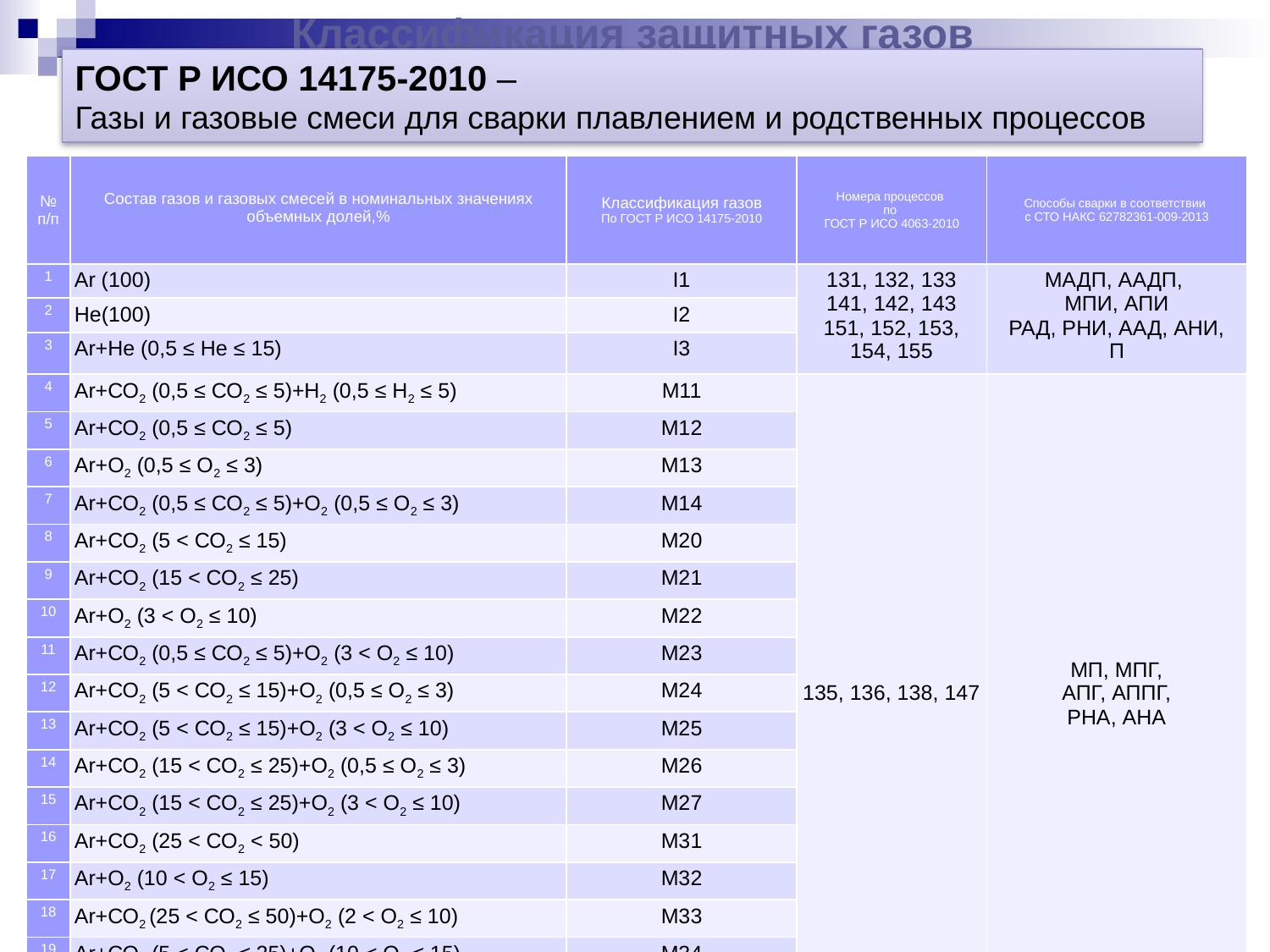

Классификация защитных газов
ГОСТ Р ИСО 14175-2010 –
Газы и газовые смеси для сварки плавлением и родственных процессов
| № п/п | Состав газов и газовых смесей в номинальных значениях объемных долей,% | Классификация газов По ГОСТ Р ИСО 14175-2010 | Номера процессов по ГОСТ Р ИСО 4063-2010 | Способы сварки в соответствии с СТО НАКС 62782361-009-2013 |
| --- | --- | --- | --- | --- |
| 1 | Ar (100) | I1 | 131, 132, 133 141, 142, 143 151, 152, 153, 154, 155 | МАДП, ААДП, МПИ, АПИ РАД, РНИ, ААД, АНИ, П |
| 2 | He(100) | I2 |  |  |
| 3 | Ar+He (0,5 ≤ Не ≤ 15) | I3 |  |  |
| 4 | Ar+СО2 (0,5 ≤ СО2 ≤ 5)+Н2 (0,5 ≤ Н2 ≤ 5) | М11 | 135, 136, 138, 147 | МП, МПГ, АПГ, АППГ, РНА, АНА |
| 5 | Ar+СО2 (0,5 ≤ СО2 ≤ 5) | М12 |  |  |
| 6 | Ar+О2 (0,5 ≤ О2 ≤ 3) | М13 |  |  |
| 7 | Ar+СО2 (0,5 ≤ СО2 ≤ 5)+О2 (0,5 ≤ О2 ≤ 3) | М14 |  |  |
| 8 | Ar+СО2 (5 < СО2 ≤ 15) | М20 |  |  |
| 9 | Ar+СО2 (15 < СО2 ≤ 25) | М21 |  |  |
| 10 | Ar+О2 (3 < О2 ≤ 10) | М22 |  |  |
| 11 | Ar+СО2 (0,5 ≤ СО2 ≤ 5)+О2 (3 < О2 ≤ 10) | М23 |  |  |
| 12 | Ar+СО2 (5 < СО2 ≤ 15)+О2 (0,5 ≤ О2 ≤ 3) | М24 |  |  |
| 13 | Ar+СО2 (5 < СО2 ≤ 15)+О2 (3 < О2 ≤ 10) | М25 |  |  |
| 14 | Ar+СО2 (15 < СО2 ≤ 25)+О2 (0,5 ≤ О2 ≤ 3) | М26 |  |  |
| 15 | Ar+СО2 (15 < СО2 ≤ 25)+О2 (3 < О2 ≤ 10) | М27 |  |  |
| 16 | Ar+СО2 (25 < СО2 < 50) | М31 |  |  |
| 17 | Ar+О2 (10 < О2 ≤ 15) | М32 |  |  |
| 18 | Ar+СО2 (25 < СО2 ≤ 50)+О2 (2 < О2 ≤ 10) | М33 |  |  |
| 19 | Ar+СО2 (5 < СО2 ≤ 25)+О2 (10 < О2 ≤ 15) | М34 |  |  |
| 20 | Ar+СО2 (25 < СО2 ≤ 50)+О2 (10 < О2 ≤ 15) | М35 |  |  |